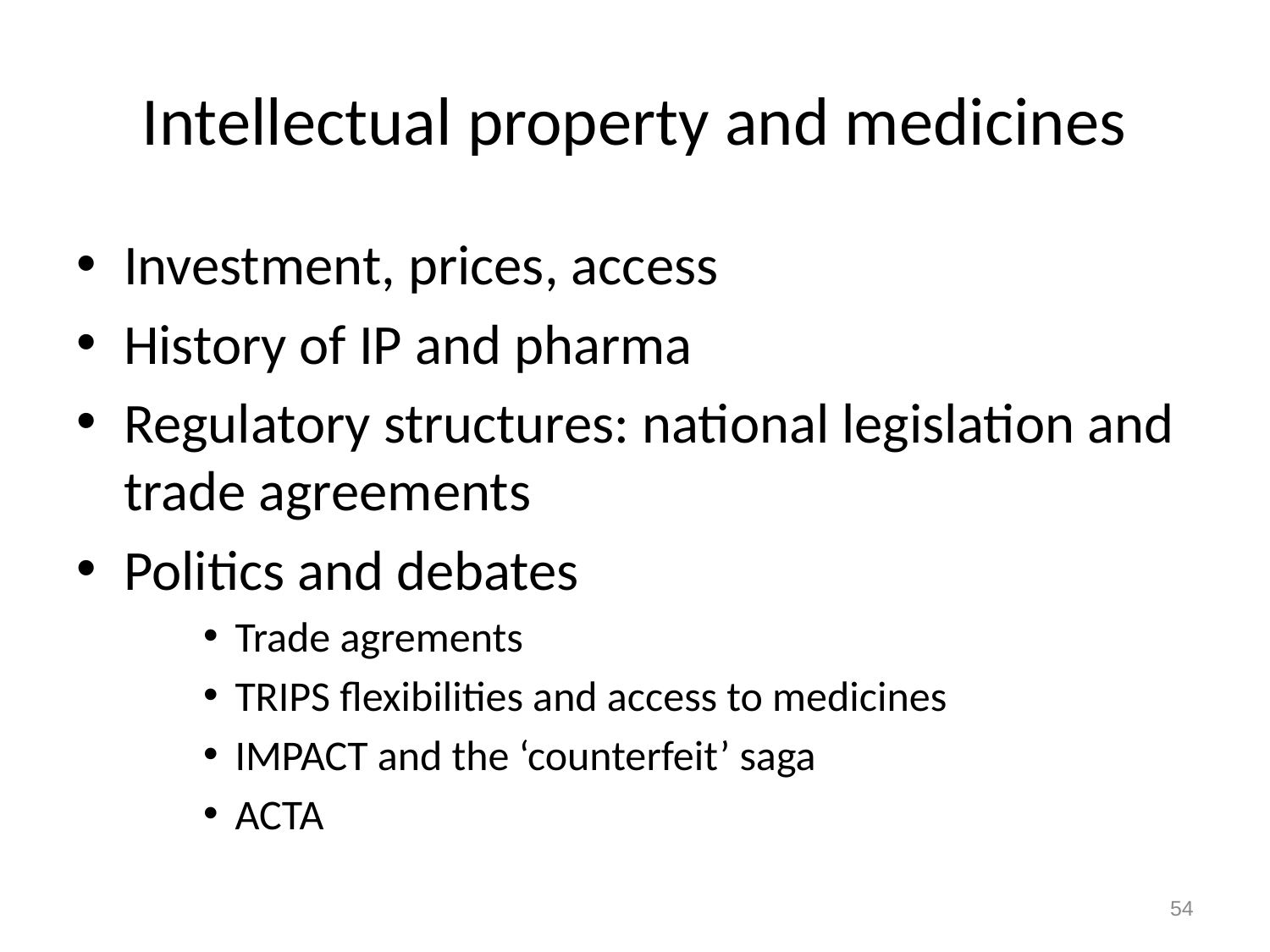

# Intellectual property and medicines
Investment, prices, access
History of IP and pharma
Regulatory structures: national legislation and trade agreements
Politics and debates
Trade agrements
TRIPS flexibilities and access to medicines
IMPACT and the ‘counterfeit’ saga
ACTA

54